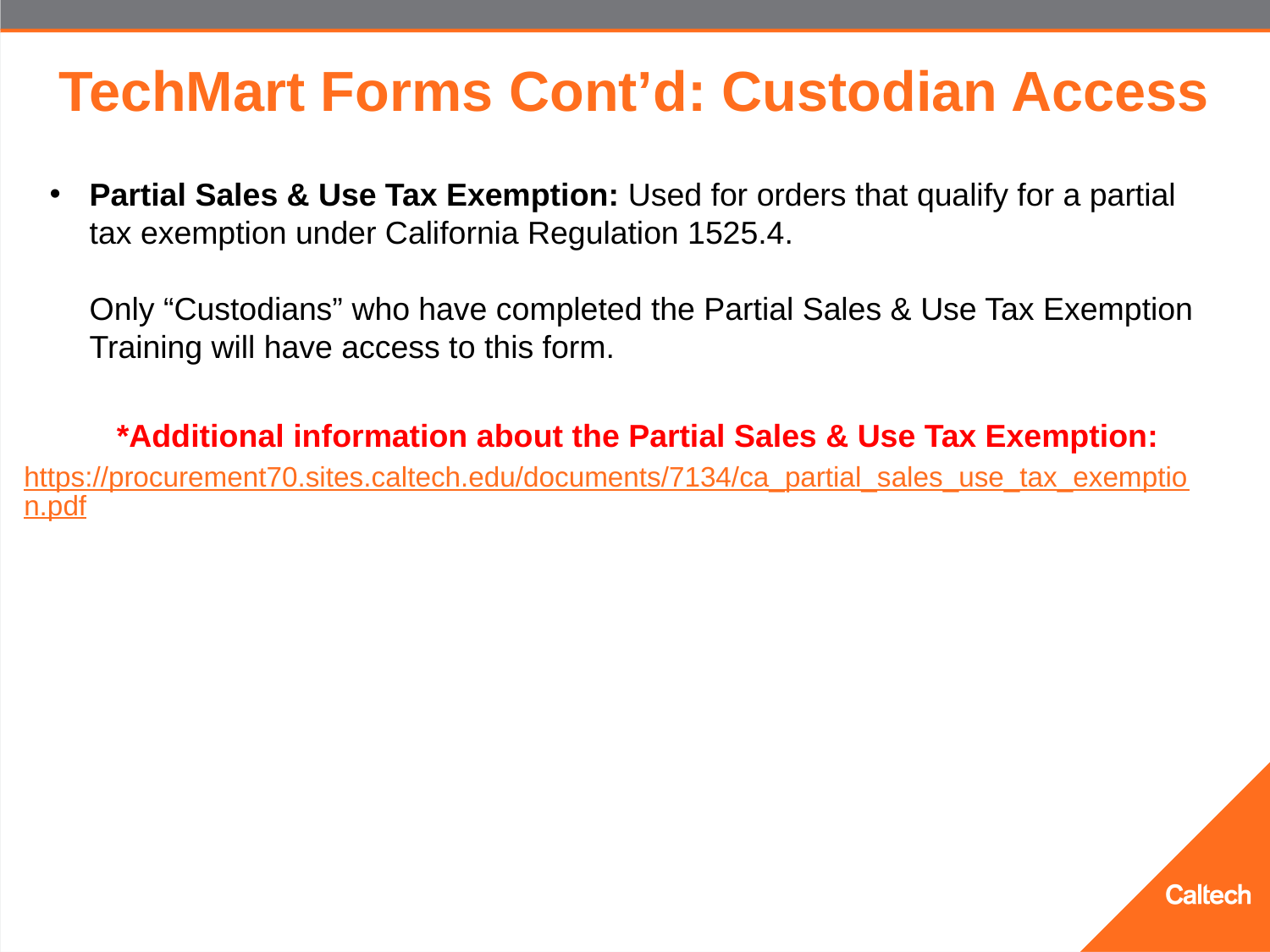

# TechMart Forms Cont’d: Custodian Access
Partial Sales & Use Tax Exemption: Used for orders that qualify for a partial tax exemption under California Regulation 1525.4.
Only “Custodians” who have completed the Partial Sales & Use Tax Exemption Training will have access to this form.

*Additional information about the Partial Sales & Use Tax Exemption:
https://procurement70.sites.caltech.edu/documents/7134/ca_partial_sales_use_tax_exemption.pdf